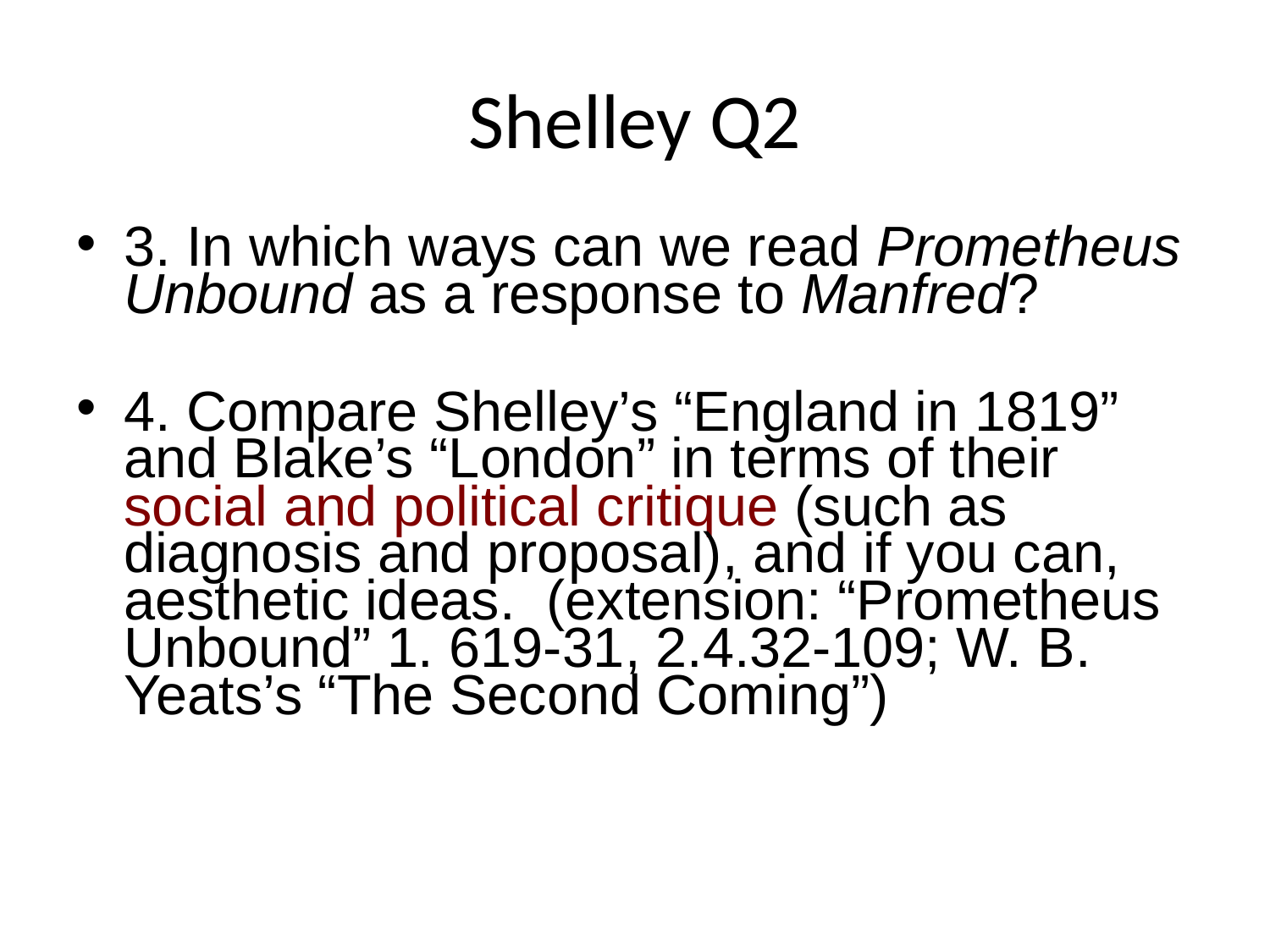

# Shelley Q2
3. In which ways can we read Prometheus Unbound as a response to Manfred?

4. Compare Shelley’s “England in 1819” and Blake’s “London” in terms of their social and political critique (such as diagnosis and proposal), and if you can, aesthetic ideas.  (extension: “Prometheus Unbound” 1. 619-31, 2.4.32-109; W. B. Yeats’s “The Second Coming”)